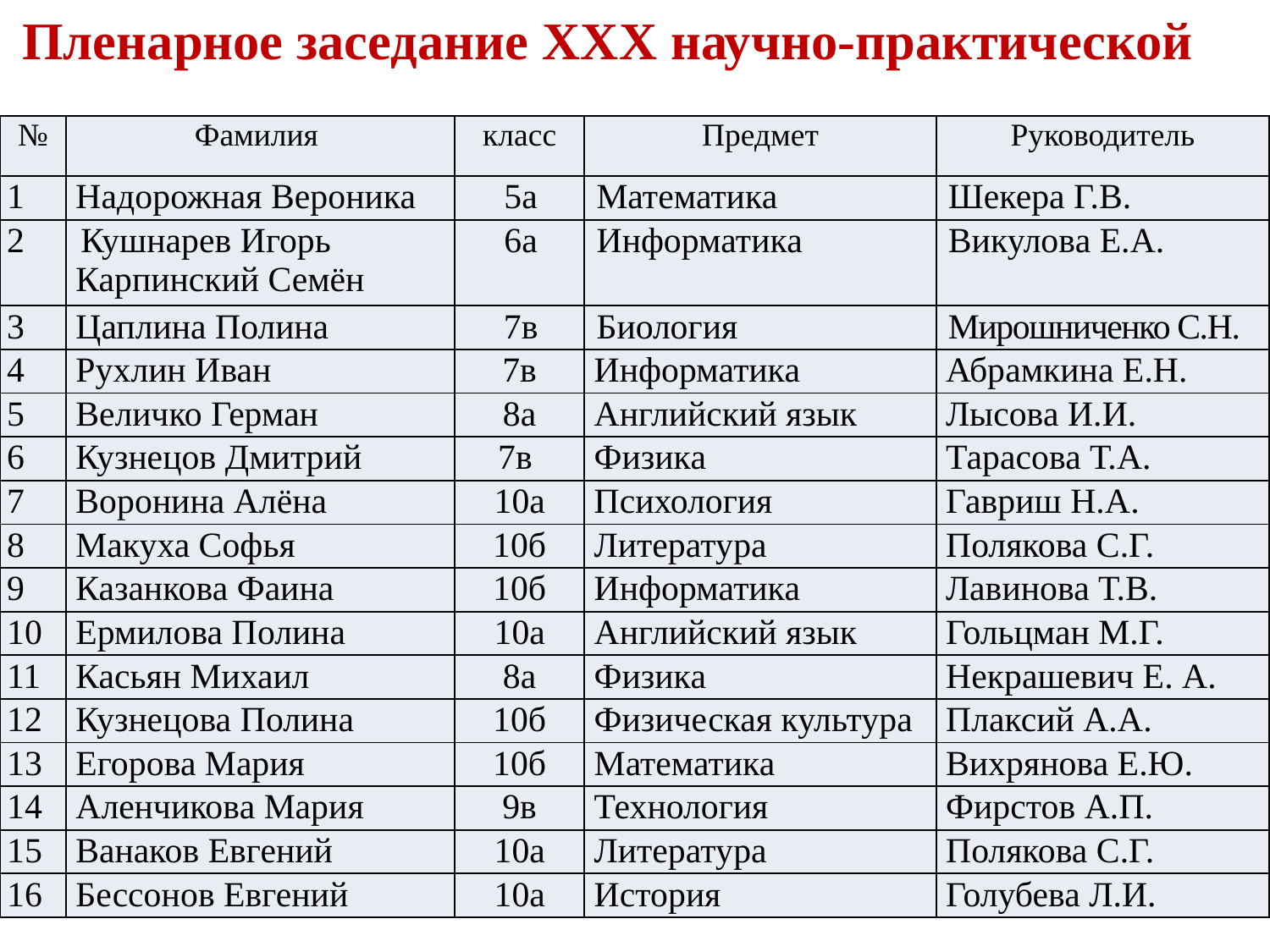

Пленарное заседание XXX научно-практической
| № | Фамилия | класс | Предмет | Руководитель |
| --- | --- | --- | --- | --- |
| 1 | Надорожная Вероника | 5а | Математика | Шекера Г.В. |
| 2 | Кушнарев Игорь Карпинский Семён | 6а | Информатика | Викулова Е.А. |
| 3 | Цаплина Полина | 7в | Биология | Мирошниченко С.Н. |
| 4 | Рухлин Иван | 7в | Информатика | Абрамкина Е.Н. |
| 5 | Величко Герман | 8а | Английский язык | Лысова И.И. |
| 6 | Кузнецов Дмитрий | 7в | Физика | Тарасова Т.А. |
| 7 | Воронина Алёна | 10а | Психология | Гавриш Н.А. |
| 8 | Макуха Софья | 10б | Литература | Полякова С.Г. |
| 9 | Казанкова Фаина | 10б | Информатика | Лавинова Т.В. |
| 10 | Ермилова Полина | 10а | Английский язык | Гольцман М.Г. |
| 11 | Касьян Михаил | 8а | Физика | Некрашевич Е. А. |
| 12 | Кузнецова Полина | 10б | Физическая культура | Плаксий А.А. |
| 13 | Егорова Мария | 10б | Математика | Вихрянова Е.Ю. |
| 14 | Аленчикова Мария | 9в | Технология | Фирстов А.П. |
| 15 | Ванаков Евгений | 10а | Литература | Полякова С.Г. |
| 16 | Бессонов Евгений | 10а | История | Голубева Л.И. |